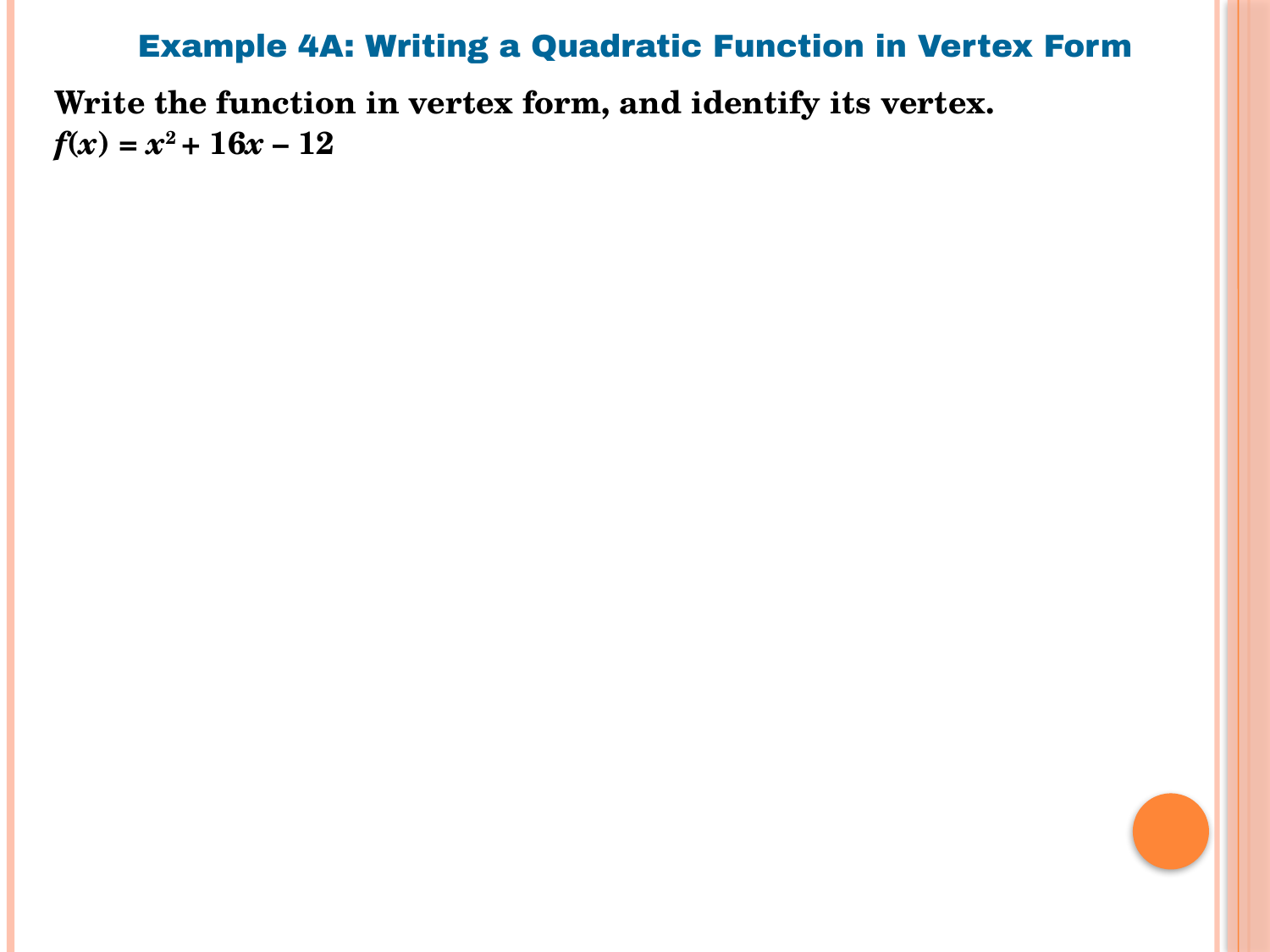

Example 4A: Writing a Quadratic Function in Vertex Form
Write the function in vertex form, and identify its vertex.
f(x) = x2 + 16x – 12